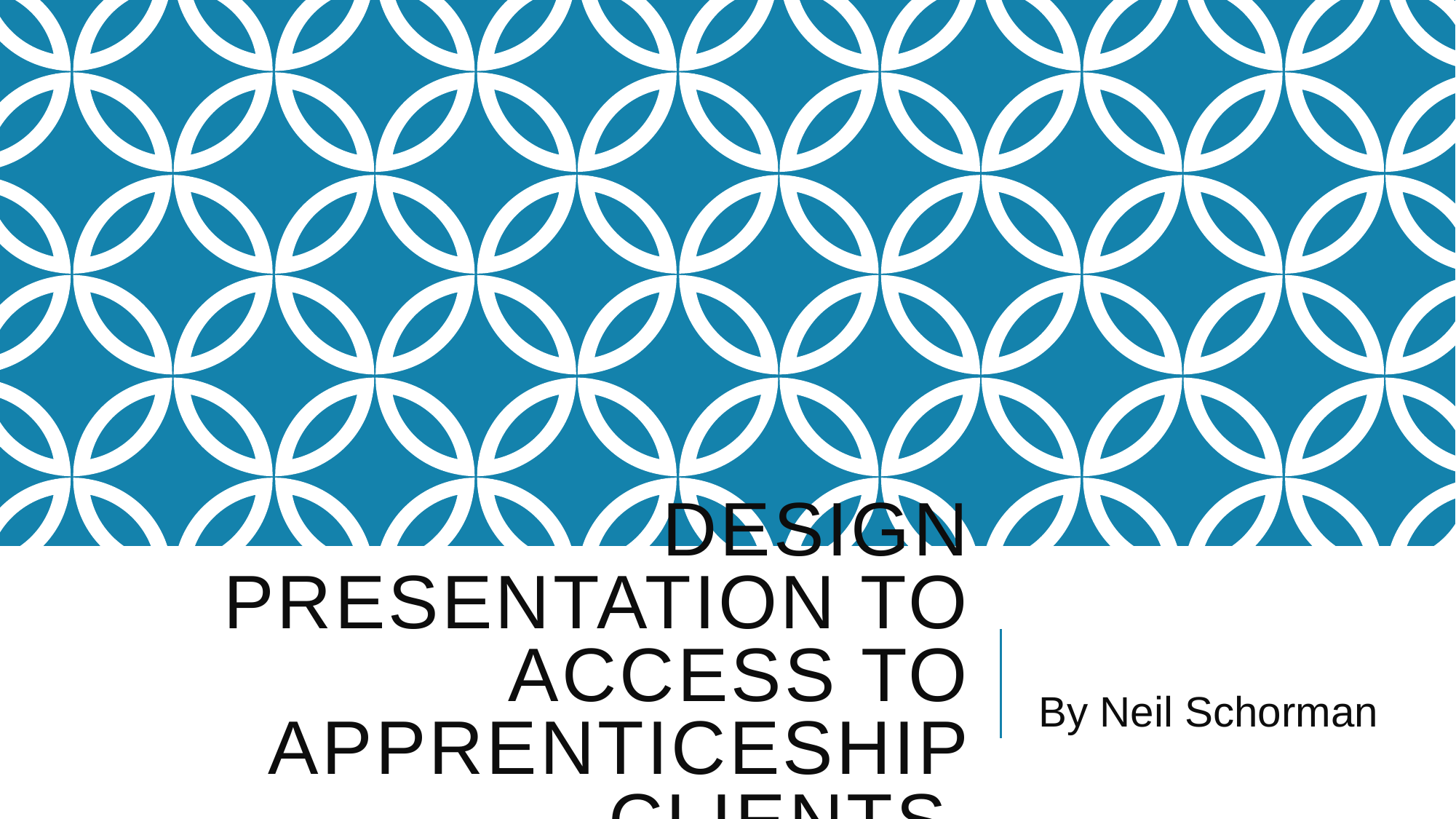

# Design Presentation to access to apprenticeship clients
By Neil Schorman